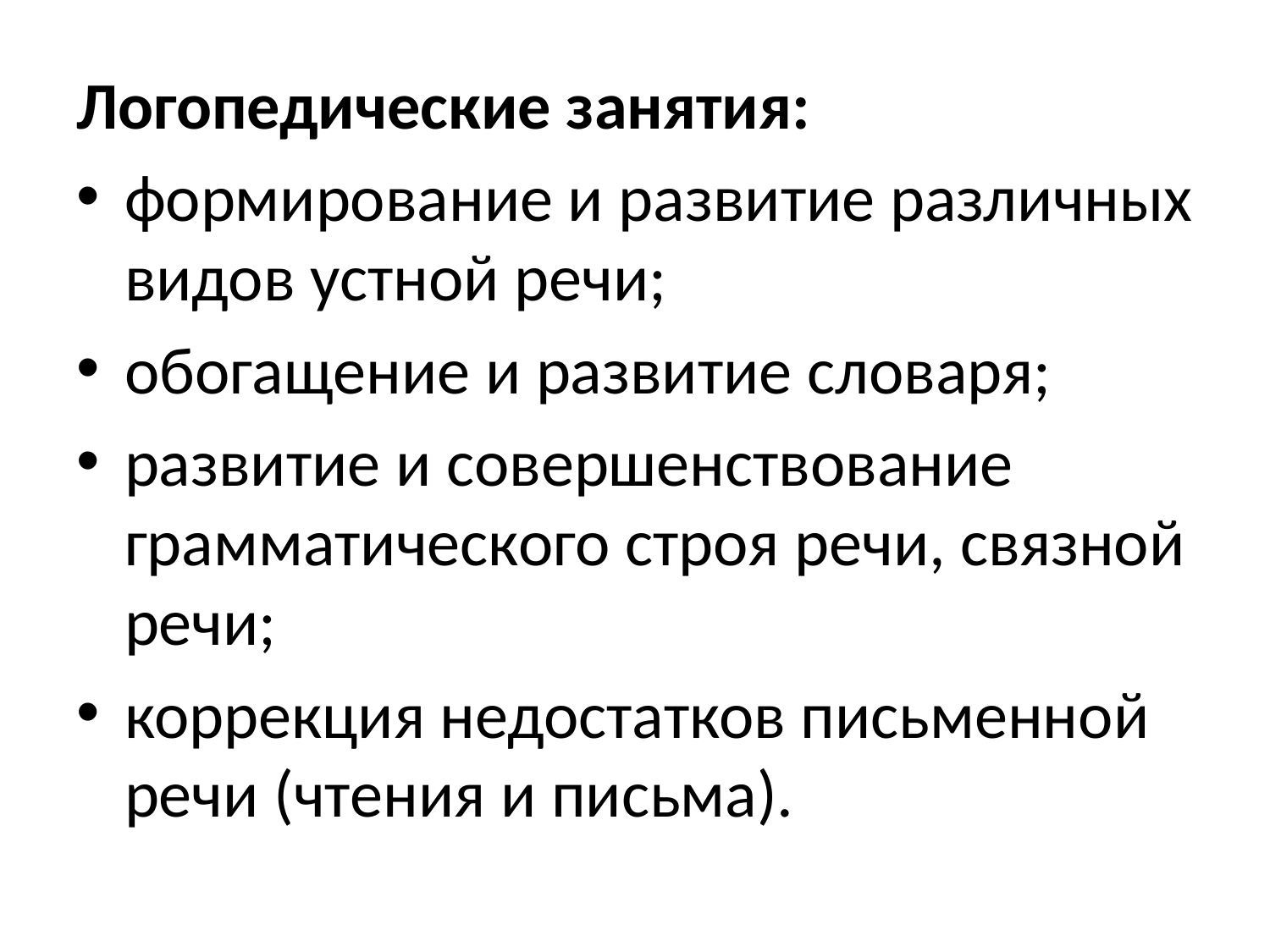

Логопедические занятия:
формирование и развитие различных видов устной речи;
обогащение и развитие словаря;
развитие и совершенствование грамматического строя речи, связной речи;
коррекция недостатков письменной речи (чтения и письма).